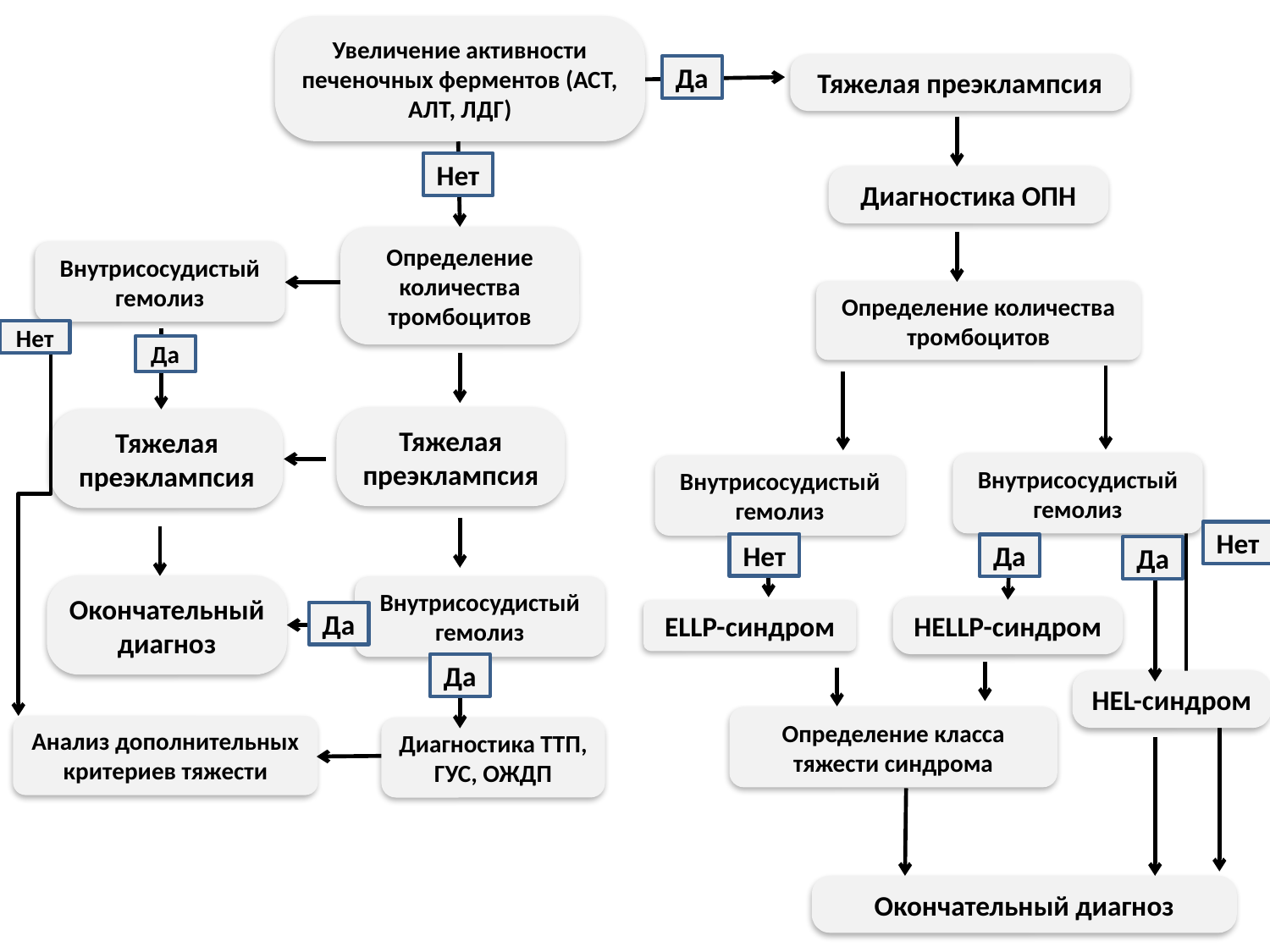

Увеличение активности печеночных ферментов (АСТ, АЛТ, ЛДГ)
Тяжелая преэклампсия
Да
Нет
Диагностика ОПН
Определение количества тромбоцитов
Внутрисосудистый гемолиз
Определение количества тромбоцитов
Нет
Да
Тяжелая преэклампсия
Тяжелая преэклампсия
Внутрисосудистый гемолиз
Внутрисосудистый гемолиз
Нет
Нет
Да
Да
Окончательный диагноз
Внутрисосудистый гемолиз
HELLP-синдром
ELLP-синдром
Да
Да
HEL-синдром
Определение класса тяжести синдрома
Анализ дополнительных критериев тяжести
Диагностика ТТП, ГУС, ОЖДП
Окончательный диагноз